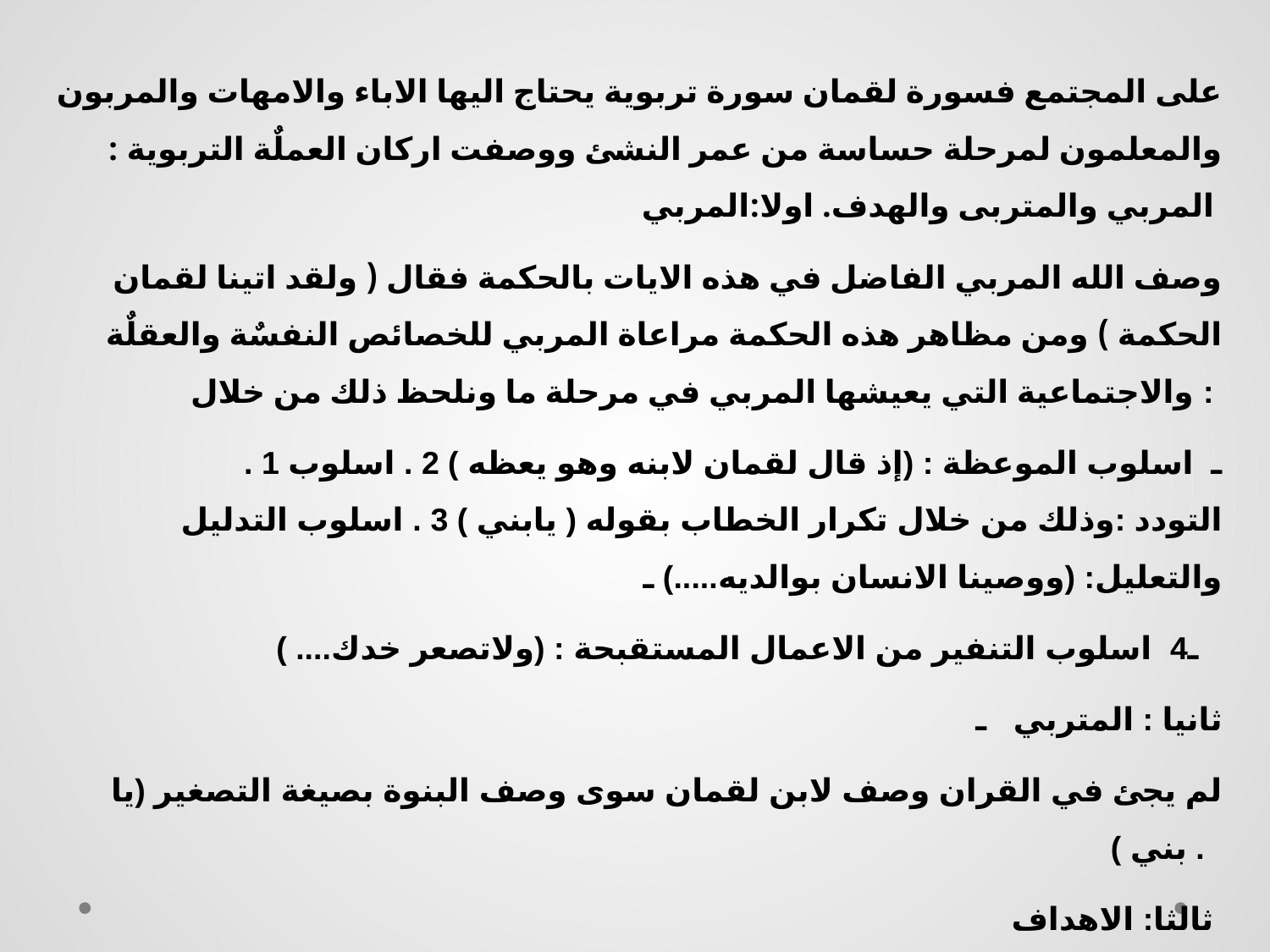

على المجتمع فسورة لقمان سورة تربوية يحتاج اليها الاباء والامهات والمربون والمعلمون لمرحلة حساسة من عمر النشئ ووصفت اركان العملٌة التربوية : المربي والمتربى والهدف. اولا:المربي
وصف الله المربي الفاضل في هذه الايات بالحكمة فقال ( ولقد اتينا لقمان الحكمة ) ومن مظاهر هذه الحكمة مراعاة المربي للخصائص النفسٌة والعقلٌة والاجتماعية التي يعيشها المربي في مرحلة ما ونلحظ ذلك من خلال :
 . 1 ـ  اسلوب الموعظة : (إذ قال لقمان لابنه وهو يعظه ) 2 . اسلوب التودد :وذلك من خلال تكرار الخطاب بقوله ( يابني ) 3 . اسلوب التدليل والتعليل: (ووصينا الانسان بوالديه.....) ـ
 ـ4  اسلوب التنفير من الاعمال المستقبحة : (ولاتصعر خدك.... )
ثانيا : المتربي   ـ
لم يجئ في القران وصف لابن لقمان سوى وصف البنوة بصيغة التصغير (يا بني ) .
ثالثا: الاهداف
 . التوحيد 1 . بر الوالدين وشكرهما 2 . الاتباع والانتماء للحق واهله 3 . مراقبة الله 4 . اقامة الصلاة 5 . الامر بالمعروف والنهي عن المنكر 6 . الصبر 7 . التنفير من الكبر وازدراء الناس 8 . ذم الخيلاء والفخر 9 الوقاروالسيرة الحسنة 1 .11 . اعتدال المنطق وادب الحديث